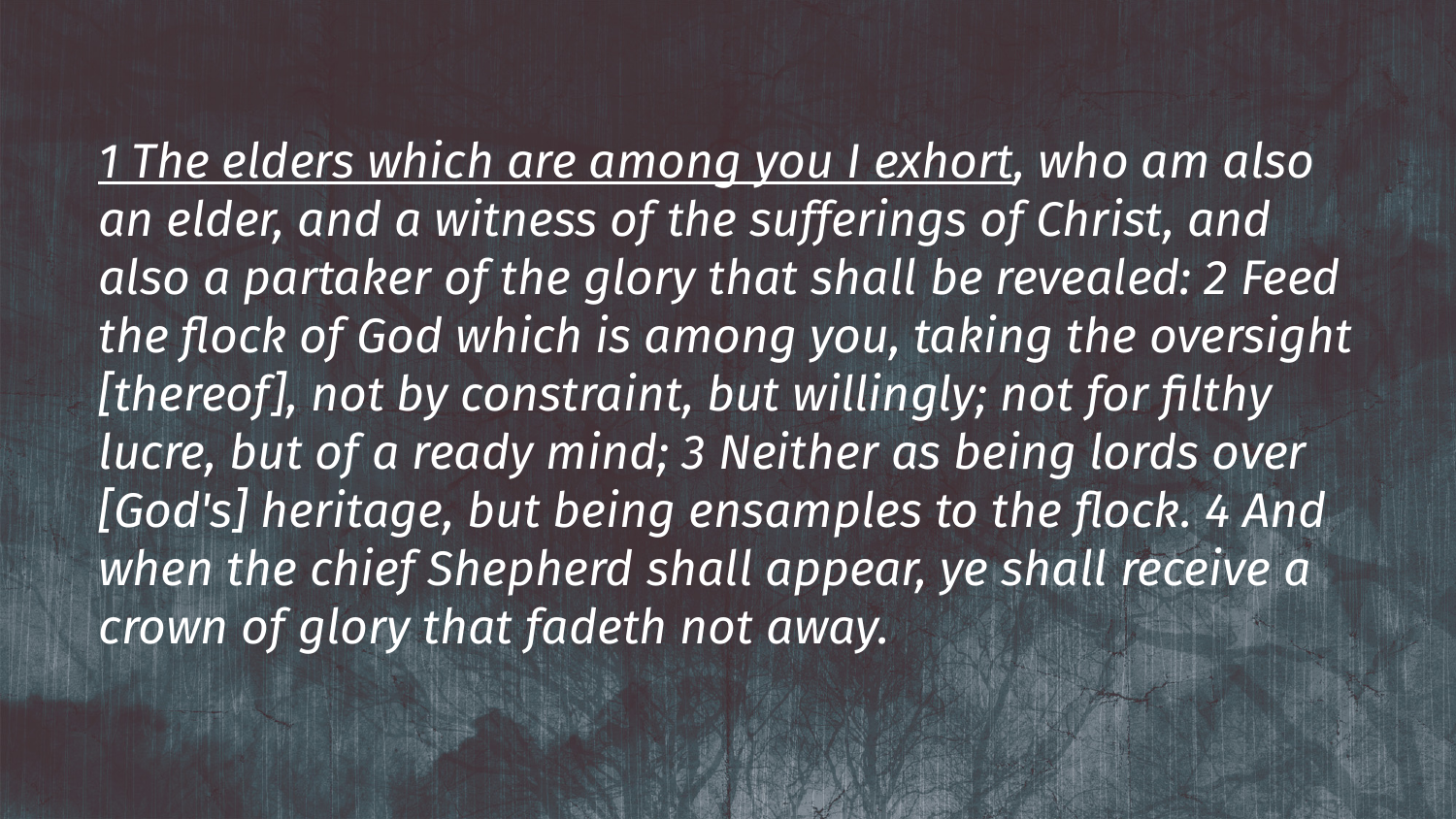

1 The elders which are among you I exhort, who am also an elder, and a witness of the sufferings of Christ, and also a partaker of the glory that shall be revealed: 2 Feed the flock of God which is among you, taking the oversight [thereof], not by constraint, but willingly; not for filthy lucre, but of a ready mind; 3 Neither as being lords over [God's] heritage, but being ensamples to the flock. 4 And when the chief Shepherd shall appear, ye shall receive a crown of glory that fadeth not away.